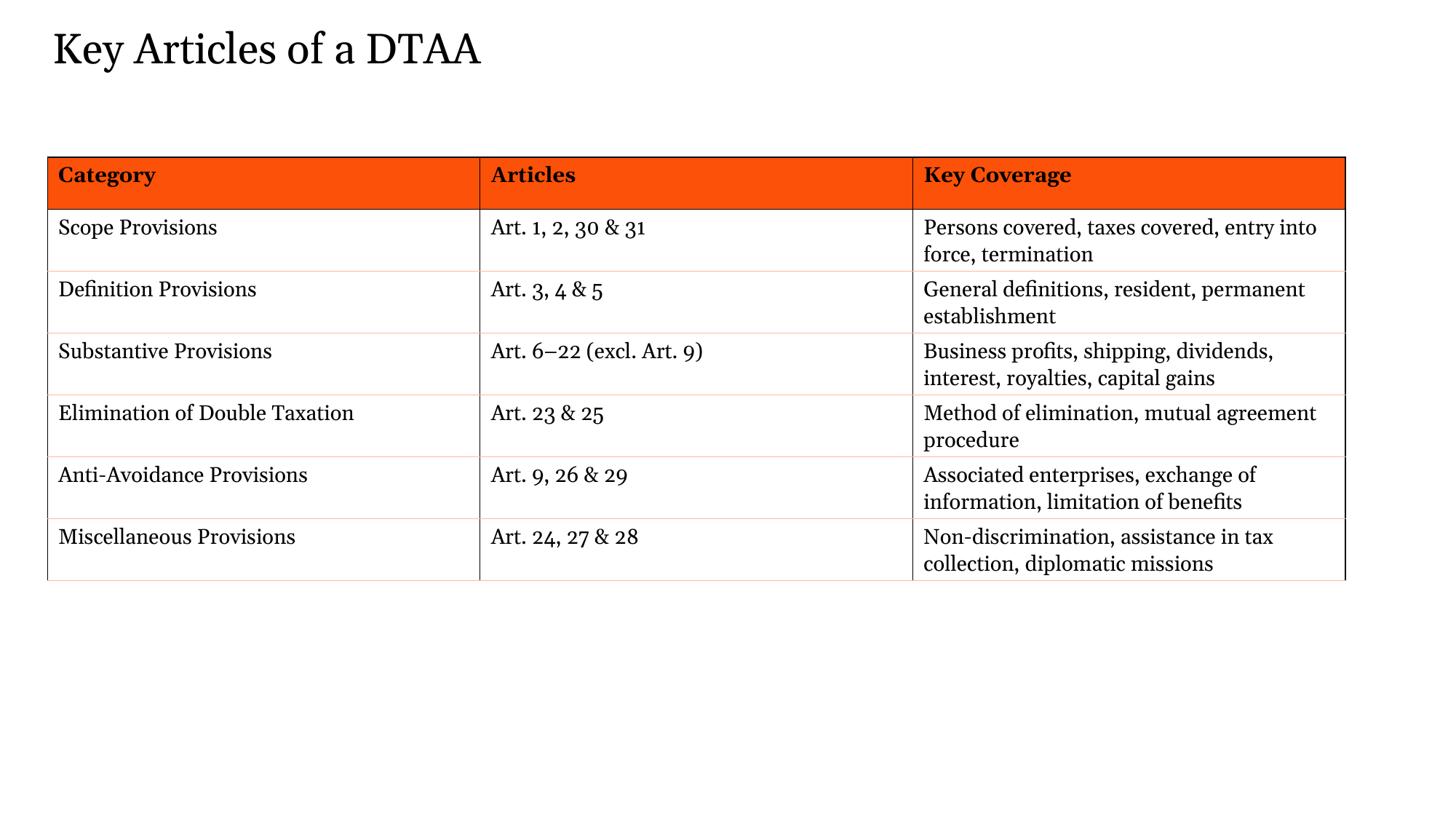

Key Articles of a DTAA
| Category | Articles | Key Coverage |
| --- | --- | --- |
| Scope Provisions | Art. 1, 2, 30 & 31 | Persons covered, taxes covered, entry into force, termination |
| Definition Provisions | Art. 3, 4 & 5 | General definitions, resident, permanent establishment |
| Substantive Provisions | Art. 6–22 (excl. Art. 9) | Business profits, shipping, dividends, interest, royalties, capital gains |
| Elimination of Double Taxation | Art. 23 & 25 | Method of elimination, mutual agreement procedure |
| Anti-Avoidance Provisions | Art. 9, 26 & 29 | Associated enterprises, exchange of information, limitation of benefits |
| Miscellaneous Provisions | Art. 24, 27 & 28 | Non-discrimination, assistance in tax collection, diplomatic missions |
20